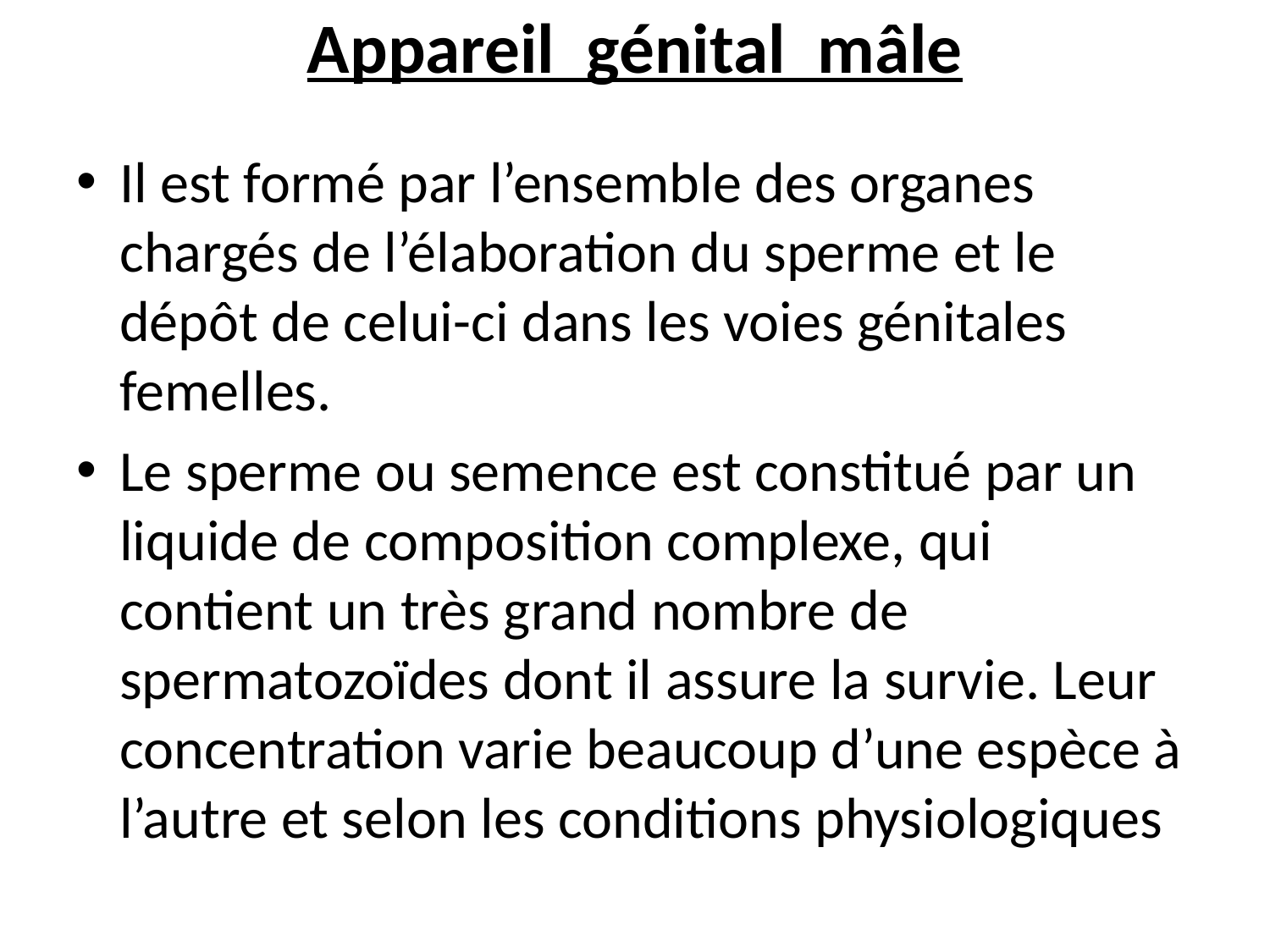

# Appareil  génital  mâle
Il est formé par l’ensemble des organes chargés de l’élaboration du sperme et le dépôt de celui-ci dans les voies génitales femelles.
Le sperme ou semence est constitué par un liquide de composition complexe, qui contient un très grand nombre de spermatozoïdes dont il assure la survie. Leur concentration varie beaucoup d’une espèce à l’autre et selon les conditions physiologiques